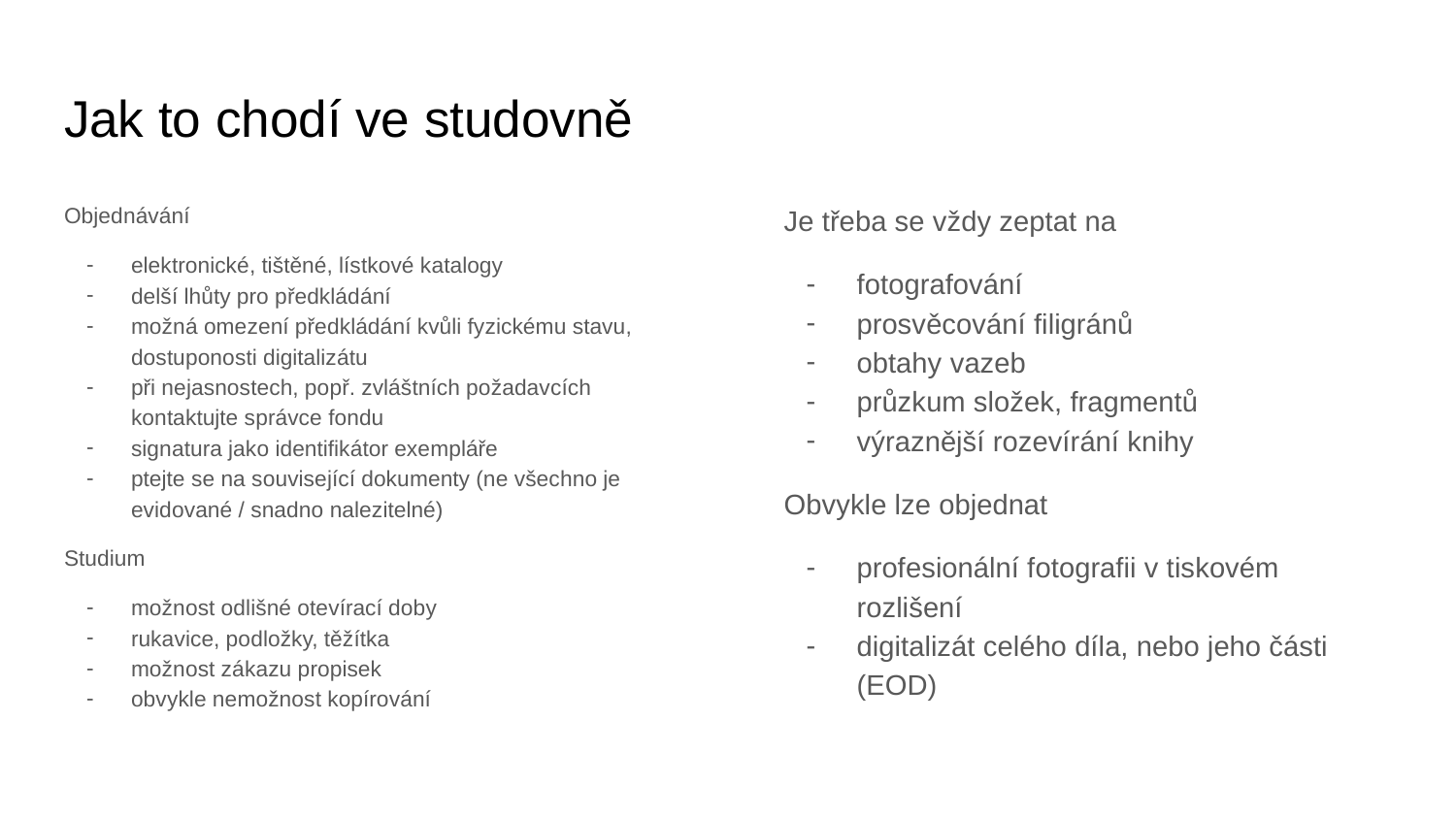

# Jak to chodí ve studovně
Objednávání
elektronické, tištěné, lístkové katalogy
delší lhůty pro předkládání
možná omezení předkládání kvůli fyzickému stavu, dostuponosti digitalizátu
při nejasnostech, popř. zvláštních požadavcích  kontaktujte správce fondu
signatura jako identifikátor exempláře
ptejte se na související dokumenty (ne všechno je evidované / snadno nalezitelné)
Studium
možnost odlišné otevírací doby
rukavice, podložky, těžítka
možnost zákazu propisek
obvykle nemožnost kopírování
Je třeba se vždy zeptat na
fotografování
prosvěcování filigránů
obtahy vazeb
průzkum složek, fragmentů
výraznější rozevírání knihy
Obvykle lze objednat
profesionální fotografii v tiskovém rozlišení
digitalizát celého díla, nebo jeho části (EOD)